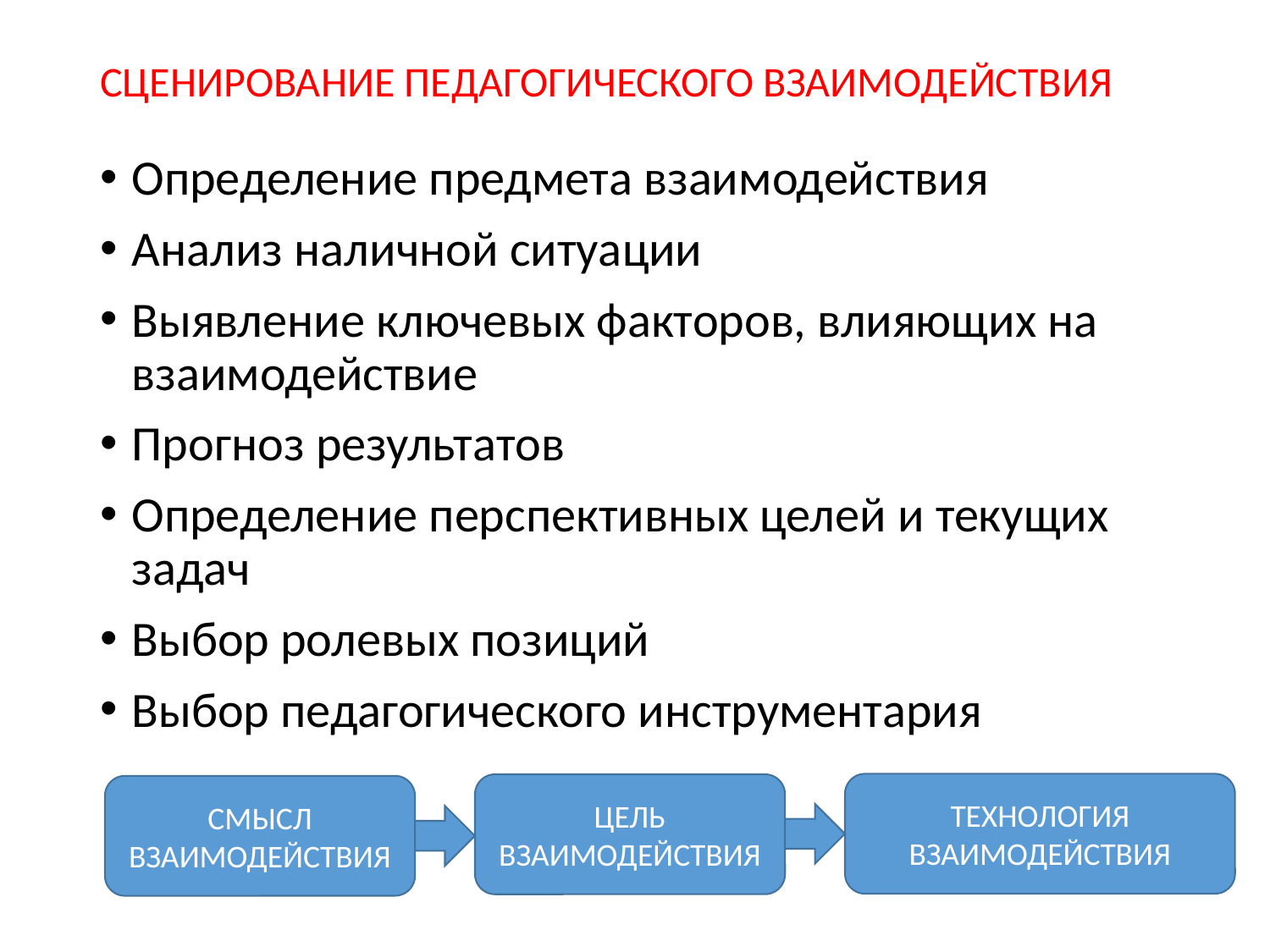

# СЦЕНИРОВАНИЕ ПЕДАГОГИЧЕСКОГО ВЗАИМОДЕЙСТВИЯ
Определение предмета взаимодействия
Анализ наличной ситуации
Выявление ключевых факторов, влияющих на взаимодействие
Прогноз результатов
Определение перспективных целей и текущих задач
Выбор ролевых позиций
Выбор педагогического инструментария
ТЕХНОЛОГИЯ ВЗАИМОДЕЙСТВИЯ
ЦЕЛЬ ВЗАИМОДЕЙСТВИЯ
СМЫСЛ ВЗАИМОДЕЙСТВИЯ